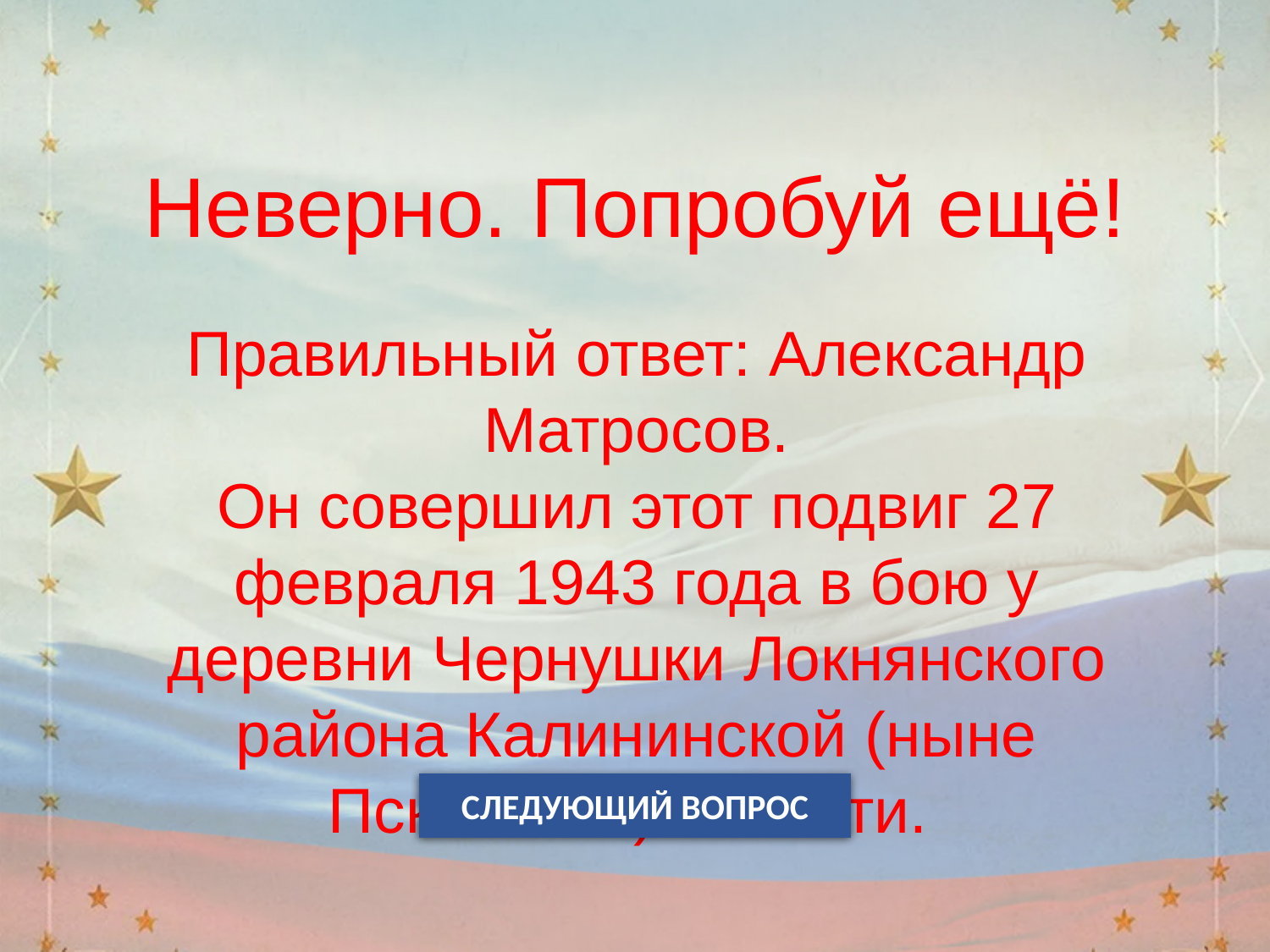

Неверно. Попробуй ещё!
Правильный ответ: Александр Матросов.
Он совершил этот подвиг 27 февраля 1943 года в бою у деревни Чернушки Локнянского района Калининской (ныне Псковской) области.
СЛЕДУЮЩИЙ ВОПРОС